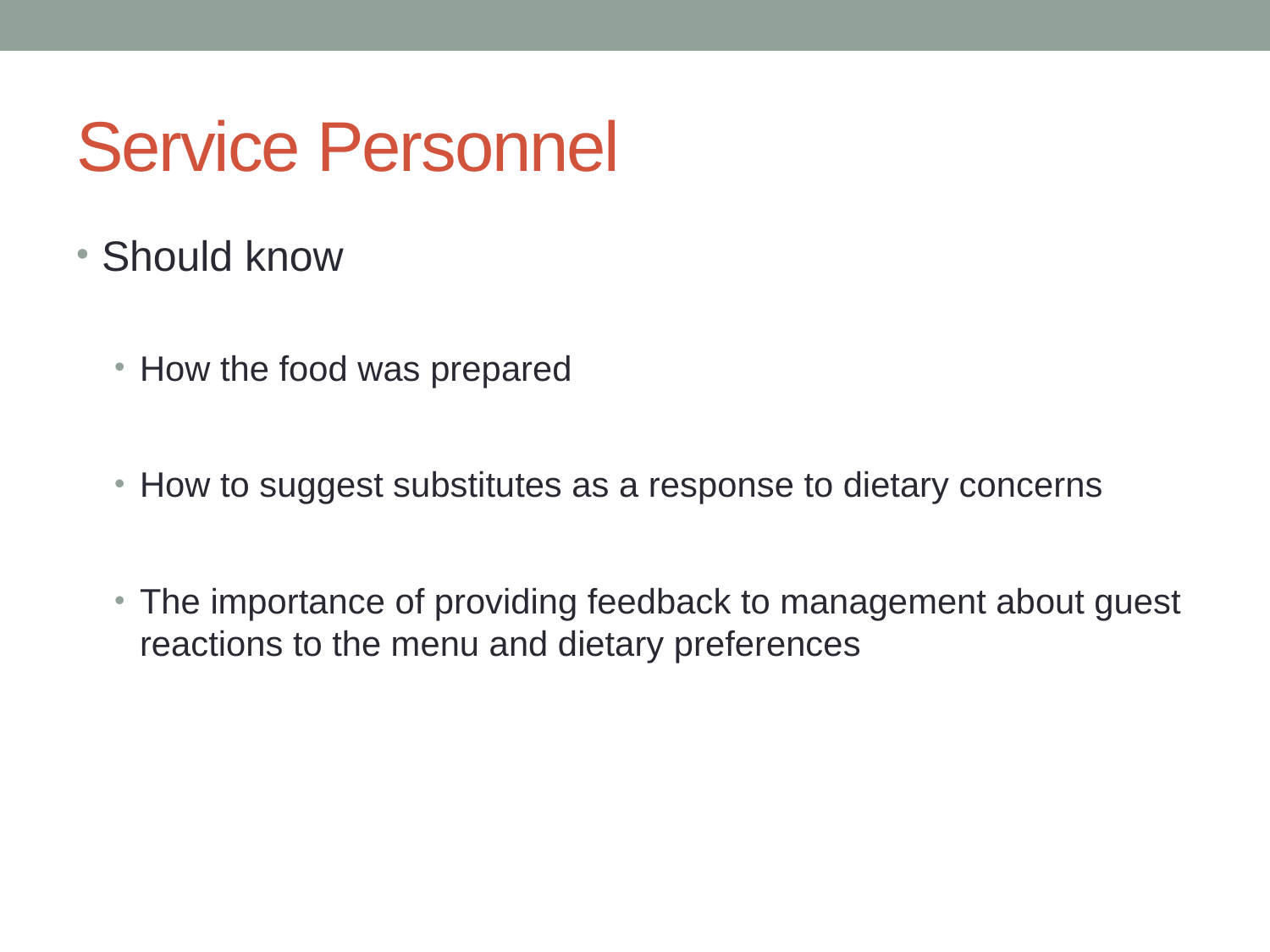

# Service Personnel
Should know

How the food was prepared

How to suggest substitutes as a response to dietary concerns

The importance of providing feedback to management about guest reactions to the menu and dietary preferences